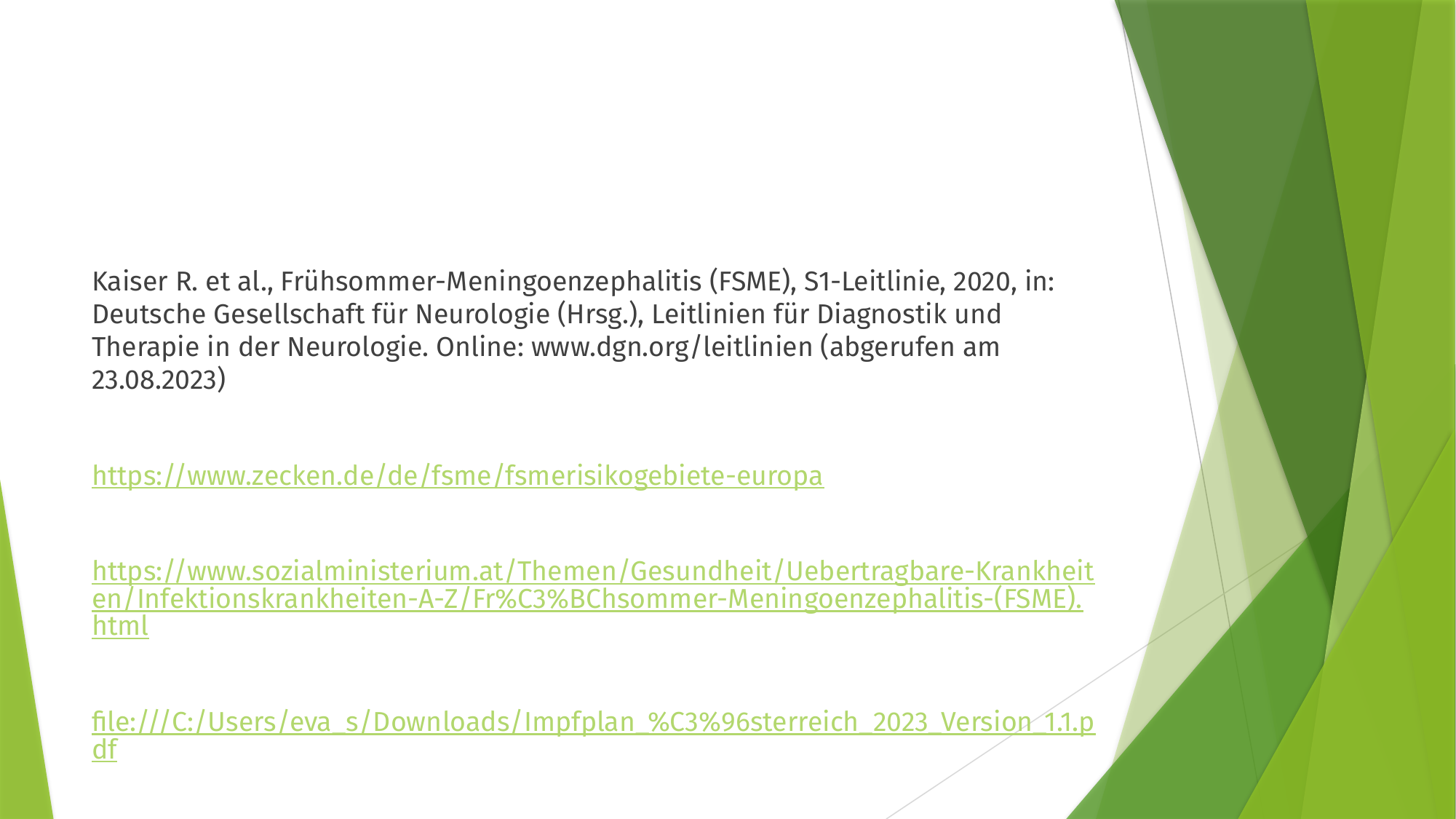

#
Kaiser R. et al., Frühsommer-Meningoenzephalitis (FSME), S1-Leitlinie, 2020, in: Deutsche Gesellschaft für Neurologie (Hrsg.), Leitlinien für Diagnostik und Therapie in der Neurologie. Online: www.dgn.org/leitlinien (abgerufen am 23.08.2023)

https://www.zecken.de/de/fsme/fsmerisikogebiete-europa

https://www.sozialministerium.at/Themen/Gesundheit/Uebertragbare-Krankheiten/Infektionskrankheiten-A-Z/Fr%C3%BChsommer-Meningoenzephalitis-(FSME).html

file:///C:/Users/eva_s/Downloads/Impfplan_%C3%96sterreich_2023_Version_1.1.pdf